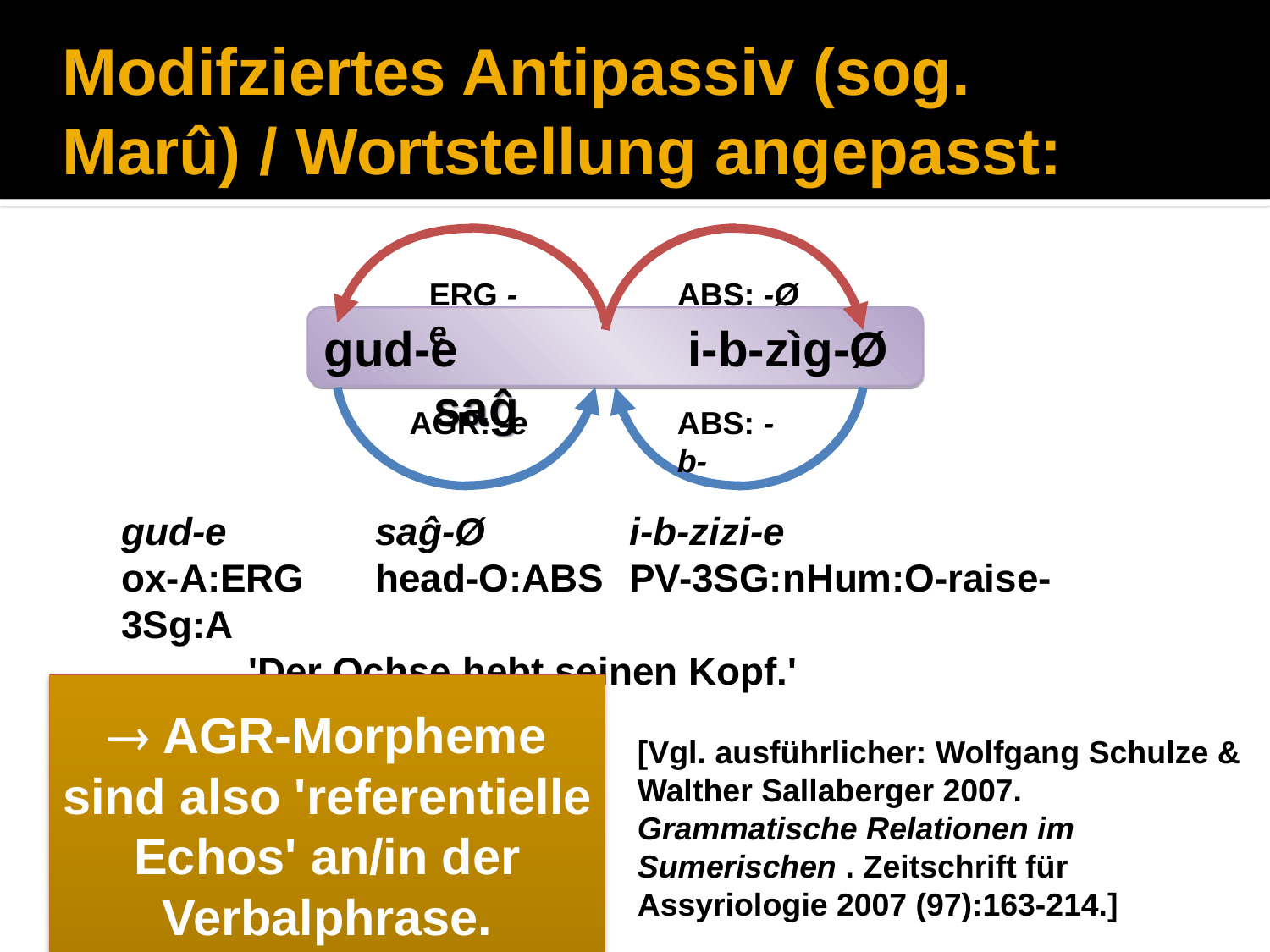

# Modifziertes Antipassiv (sog. Marû) / Wortstellung angepasst:

ERG -e
ABS: -Ø
gud-e	        i-b-zìg-Ø          saĝ

AGR: -e
ABS: -b-
gud-e		saĝ-Ø		i-b-zizi-e
ox-A:ERG	head-O:ABS	PV-3SG:nHum:O-raise-3Sg:A
	'Der Ochse hebt seinen Kopf.'
→ AGR-Morpheme sind also 'referentielle Echos' an/in der Verbalphrase.
[Vgl. ausführlicher: Wolfgang Schulze & Walther Sallaberger 2007. Grammatische Relationen im Sumerischen . Zeitschrift für Assyriologie 2007 (97):163-214.]